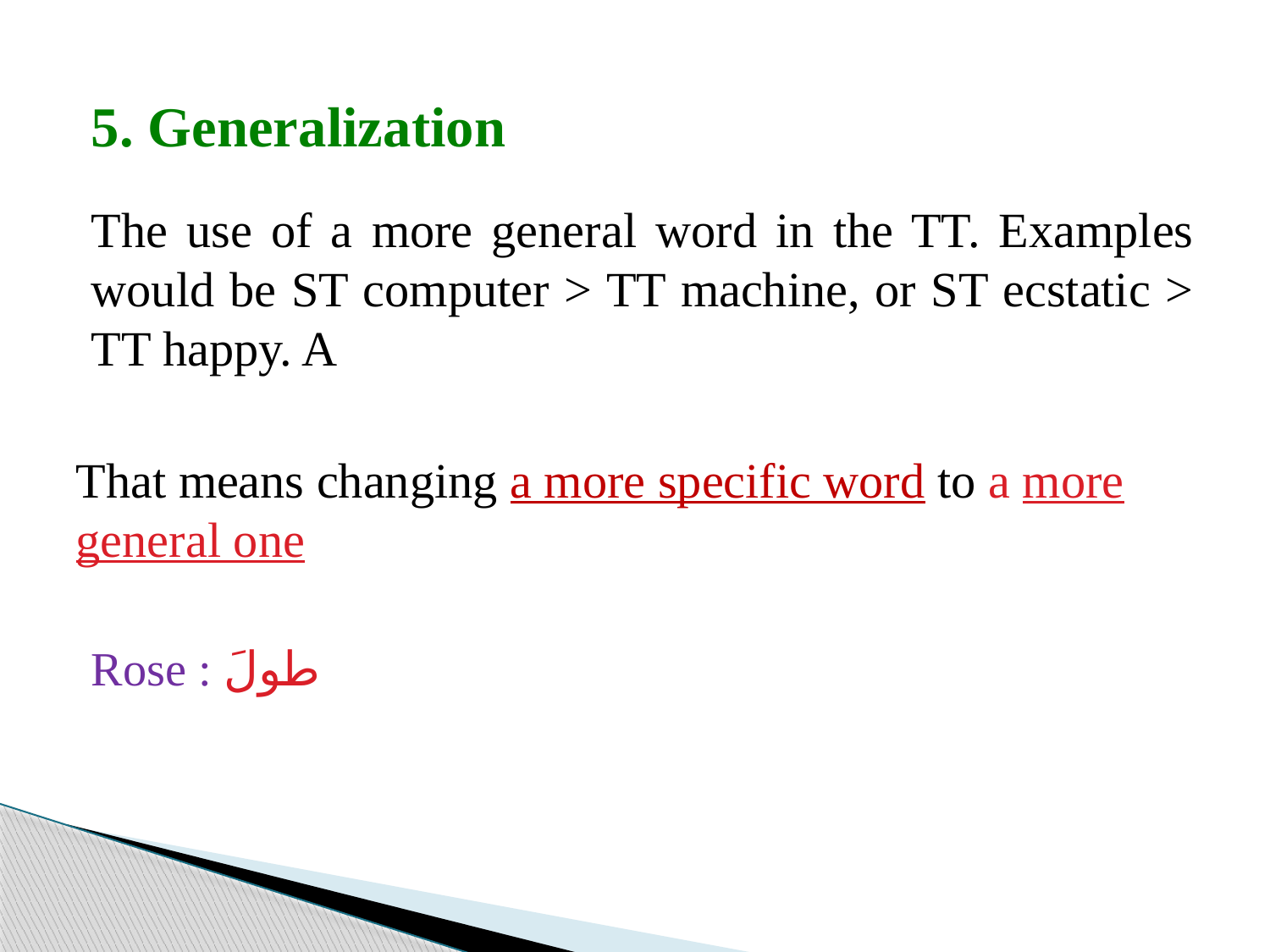

5. Generalization

The use of a more general word in the TT. Examples would be ST computer > TT machine, or ST ecstatic > TT happy. A

 That means changing a more specific word to a more general one

Rose : طولَ